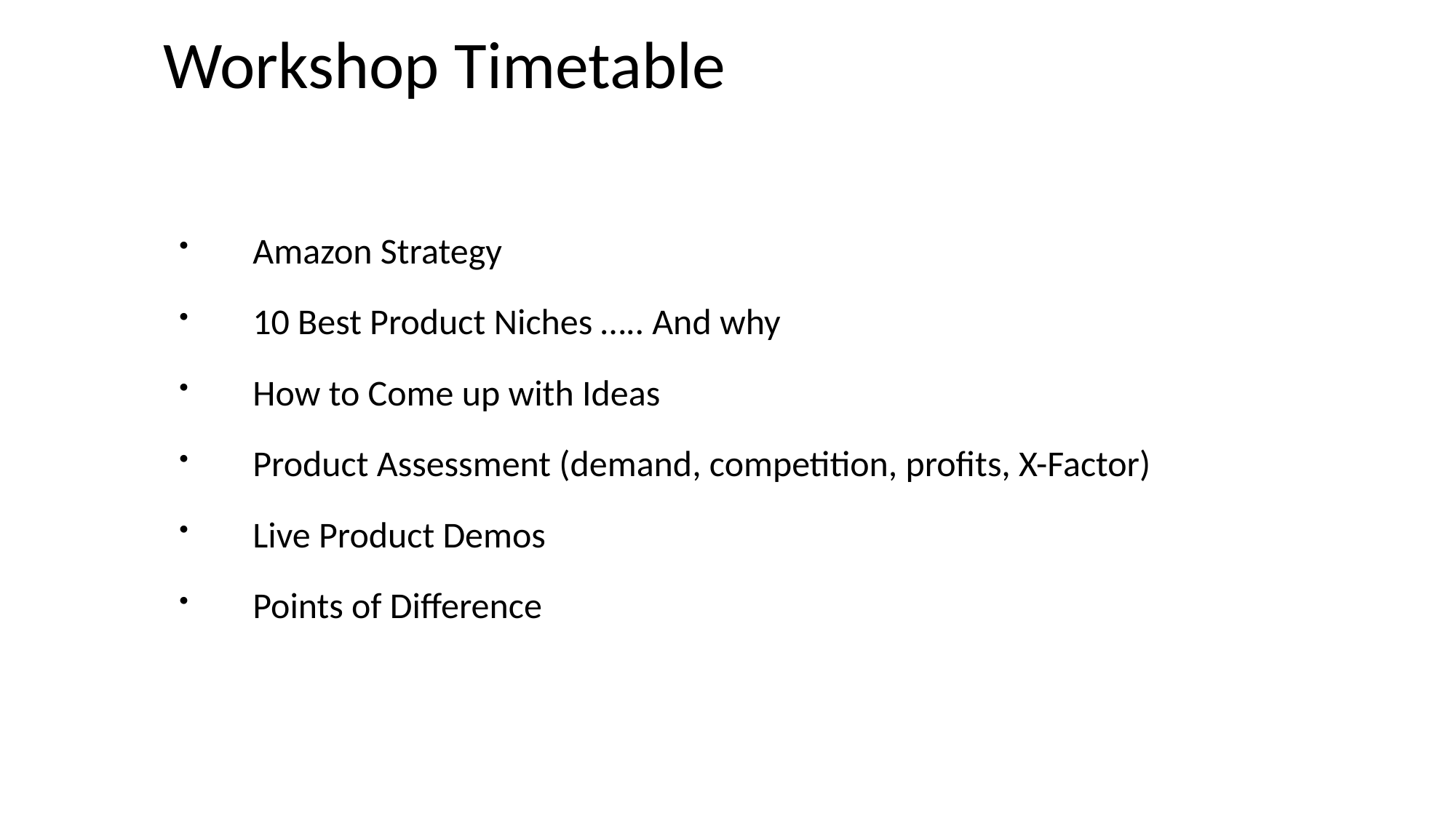

Workshop Timetable
Amazon Strategy
10 Best Product Niches ….. And why
How to Come up with Ideas
Product Assessment (demand, competition, profits, X-Factor)
Live Product Demos
Points of Difference